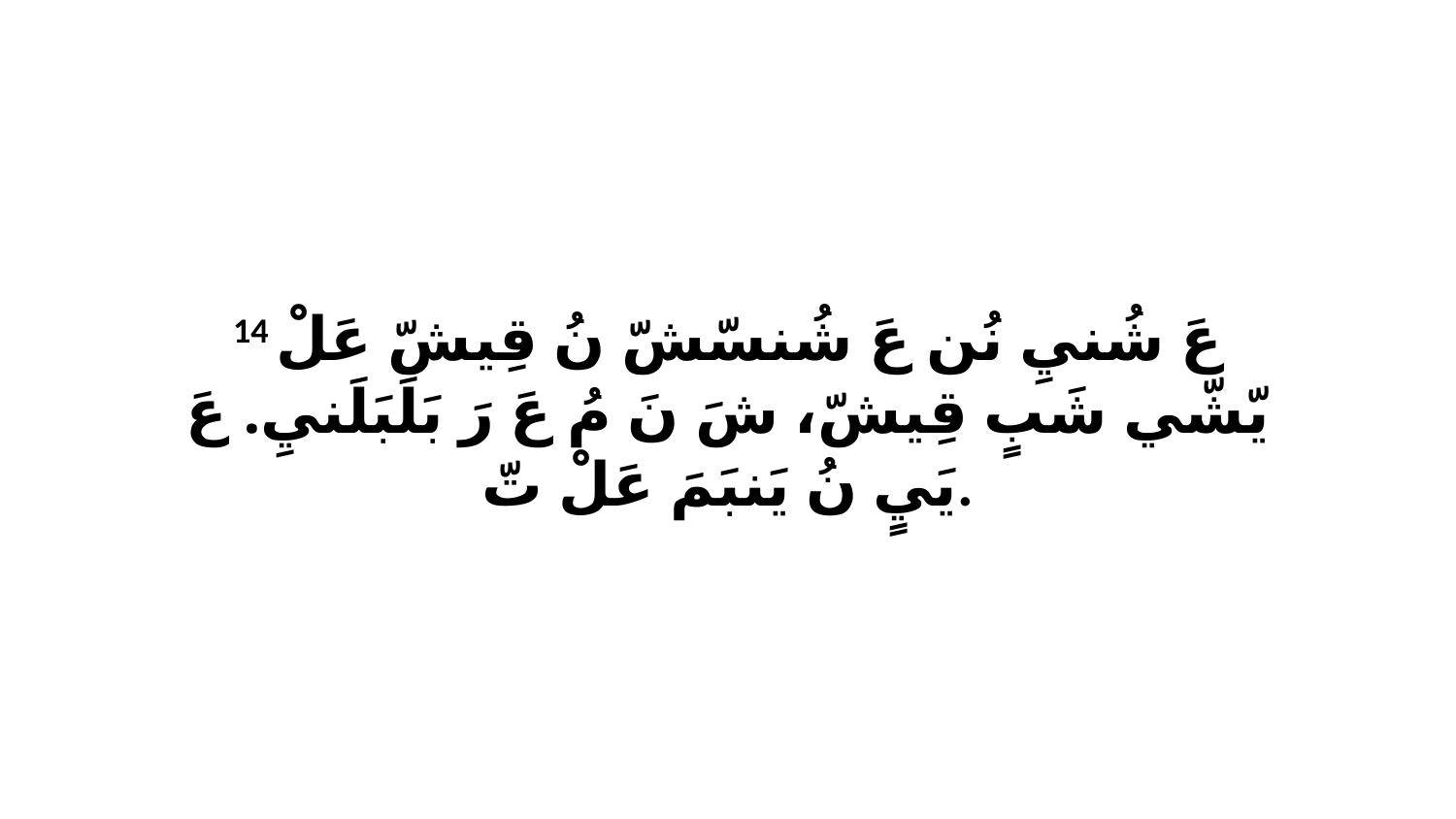

14 عَ شُنيِ نُن عَ شُنسّشّ نُ قِيشّ عَلْ يّشّي شَبٍ قِيشّ، شَ نَ مُ عَ رَ بَلَبَلَنيِ. عَ يَيٍ نُ يَنبَمَ عَلْ تّ.